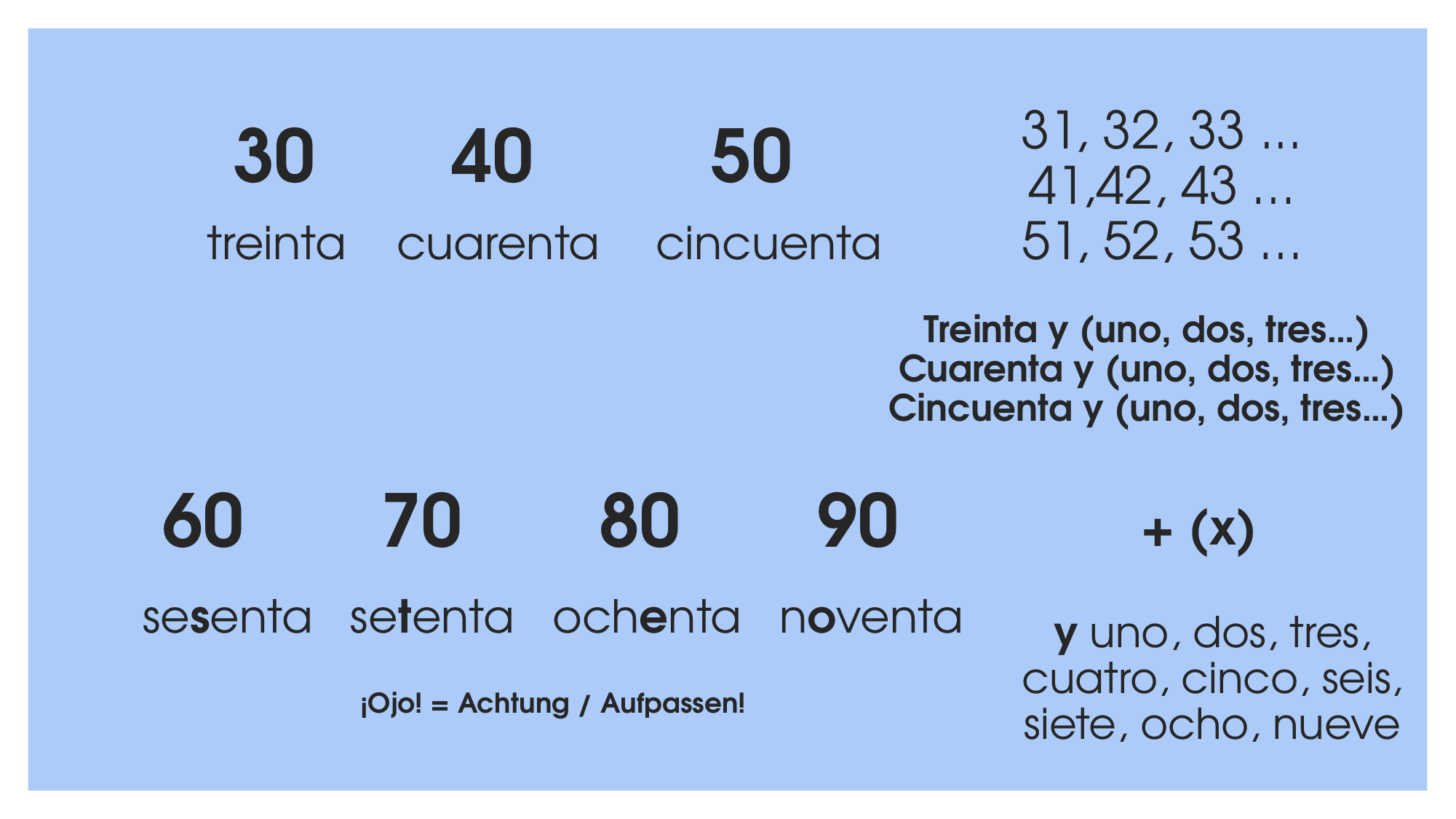

# 30		40		  50
31, 32, 33 ...
41,42, 43 …
51, 52, 53 …
treinta    cuarenta  	 cincuenta
Treinta y (uno, dos, tres…)
Cuarenta y (uno, dos, tres…)
Cincuenta y (uno, dos, tres…)
60		70		80		90
+ (x)
sesenta   setenta   ochenta   noventa
y uno, dos, tres, cuatro, cinco, seis, siete, ocho, nueve

¡Ojo! = Achtung / Aufpassen!